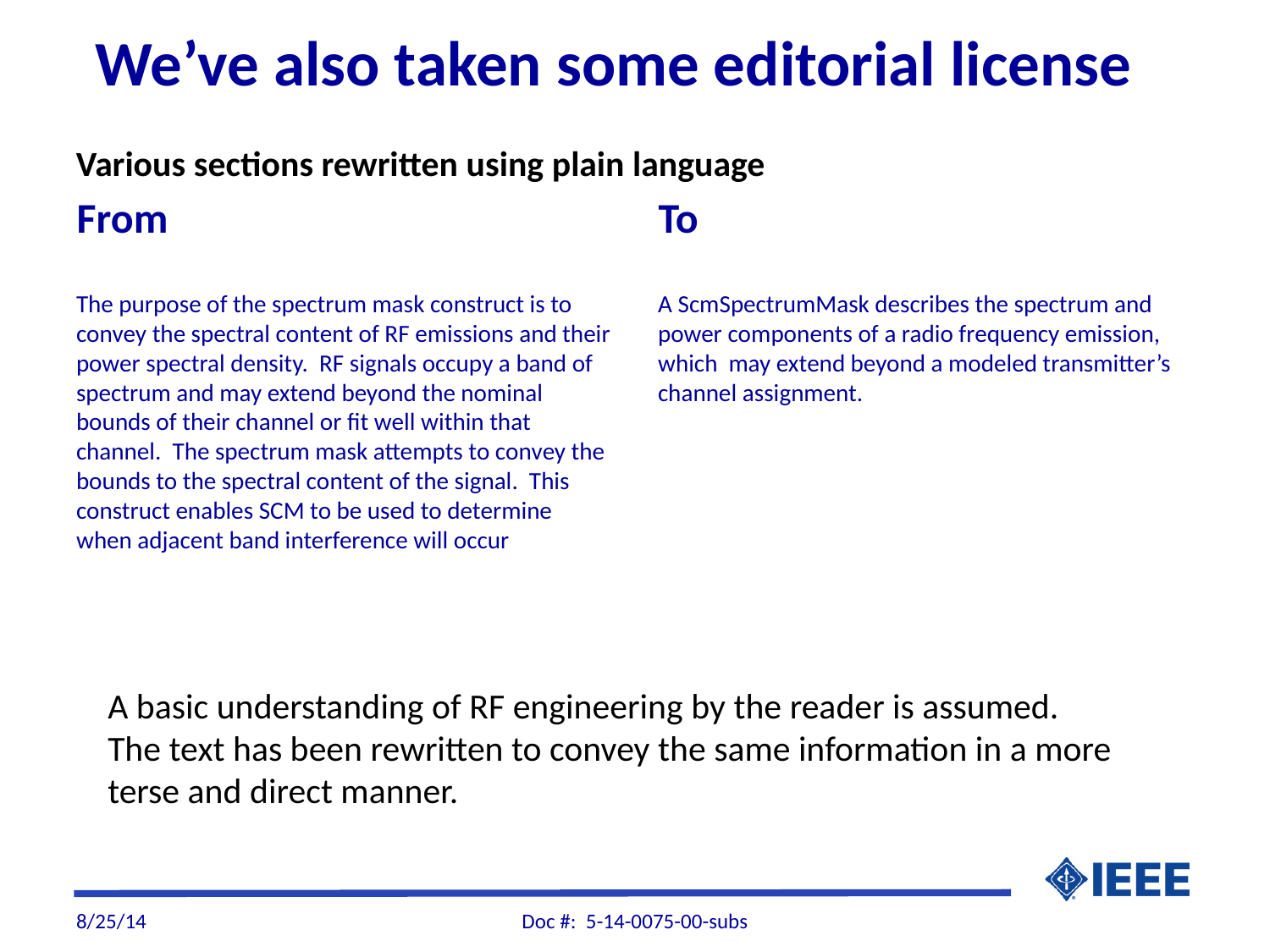

# We’ve also taken some editorial license
Various sections rewritten using plain language
From
To
The purpose of the spectrum mask construct is to convey the spectral content of RF emissions and their power spectral density.  RF signals occupy a band of spectrum and may extend beyond the nominal bounds of their channel or fit well within that channel.  The spectrum mask attempts to convey the bounds to the spectral content of the signal.  This construct enables SCM to be used to determine when adjacent band interference will occur

A ScmSpectrumMask describes the spectrum and power components of a radio frequency emission, which  may extend beyond a modeled transmitter’s channel assignment.
A basic understanding of RF engineering by the reader is assumed. The text has been rewritten to convey the same information in a more terse and direct manner.
8/25/14
Doc #:  5-14-0075-00-subs